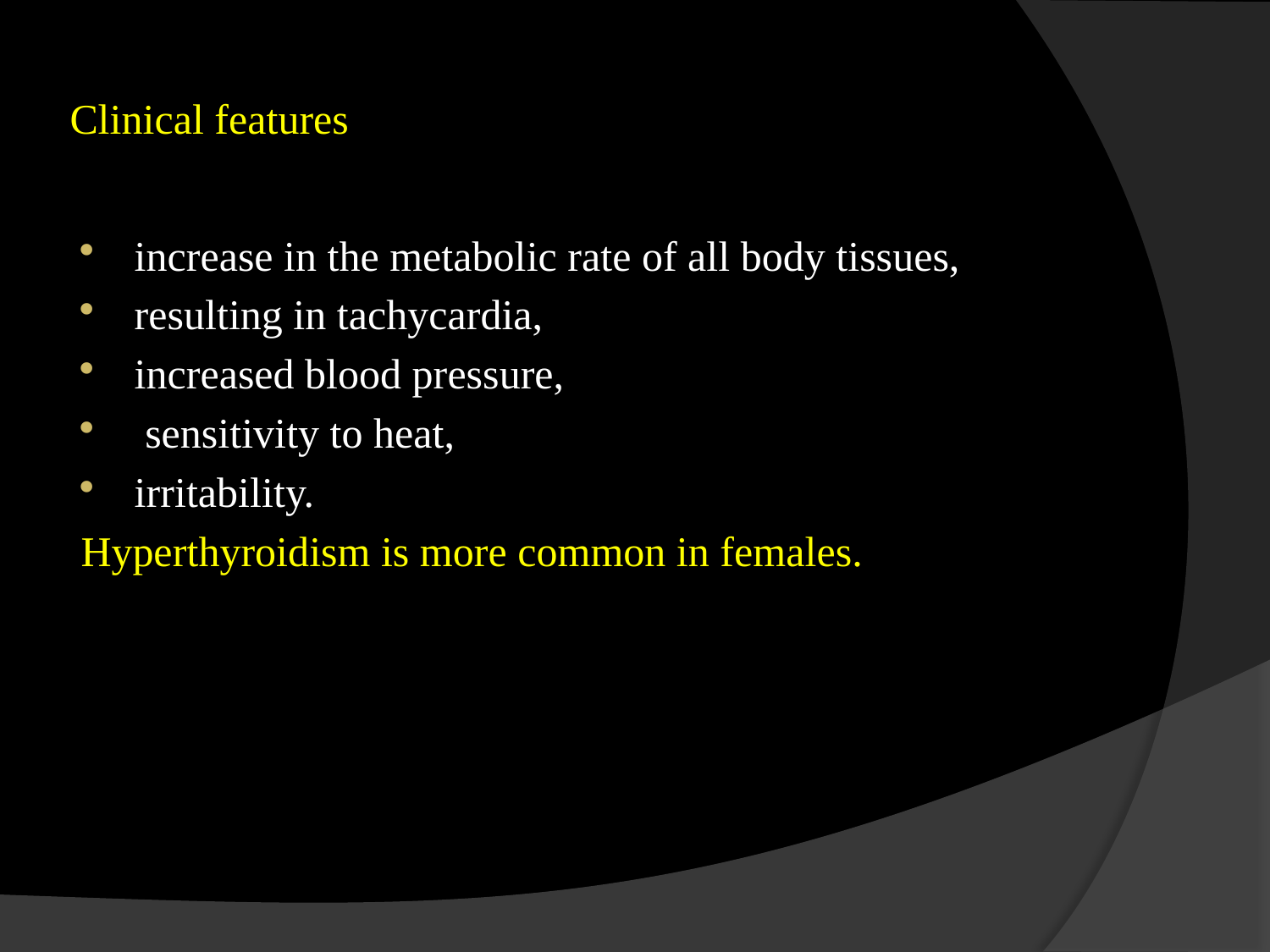

# Clinical features
increase in the metabolic rate of all body tissues,
resulting in tachycardia,
increased blood pressure,
 sensitivity to heat,
irritability.
Hyperthyroidism is more common in females.